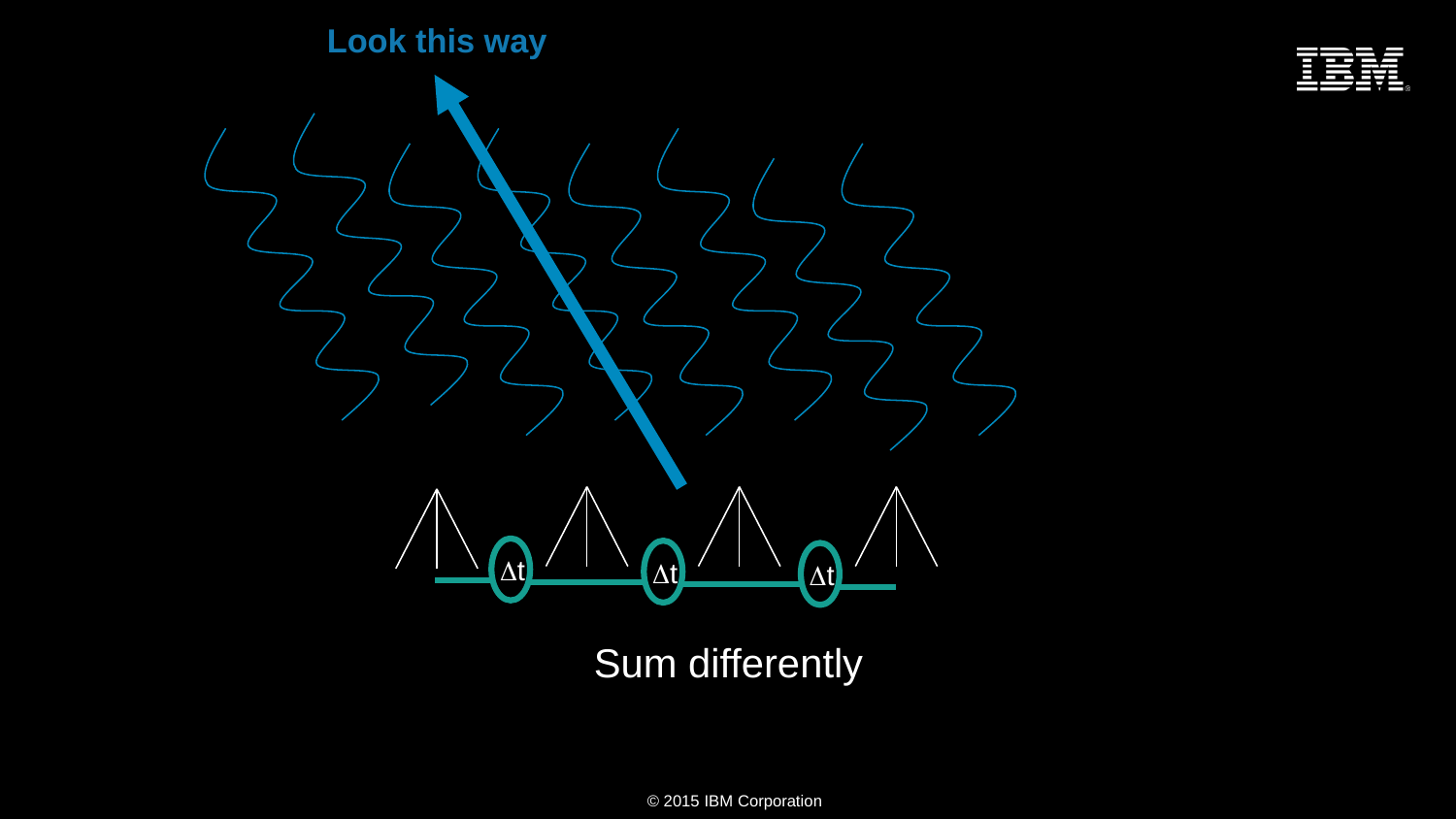

Look this way

Δt
Δt
Δt
Sum differently